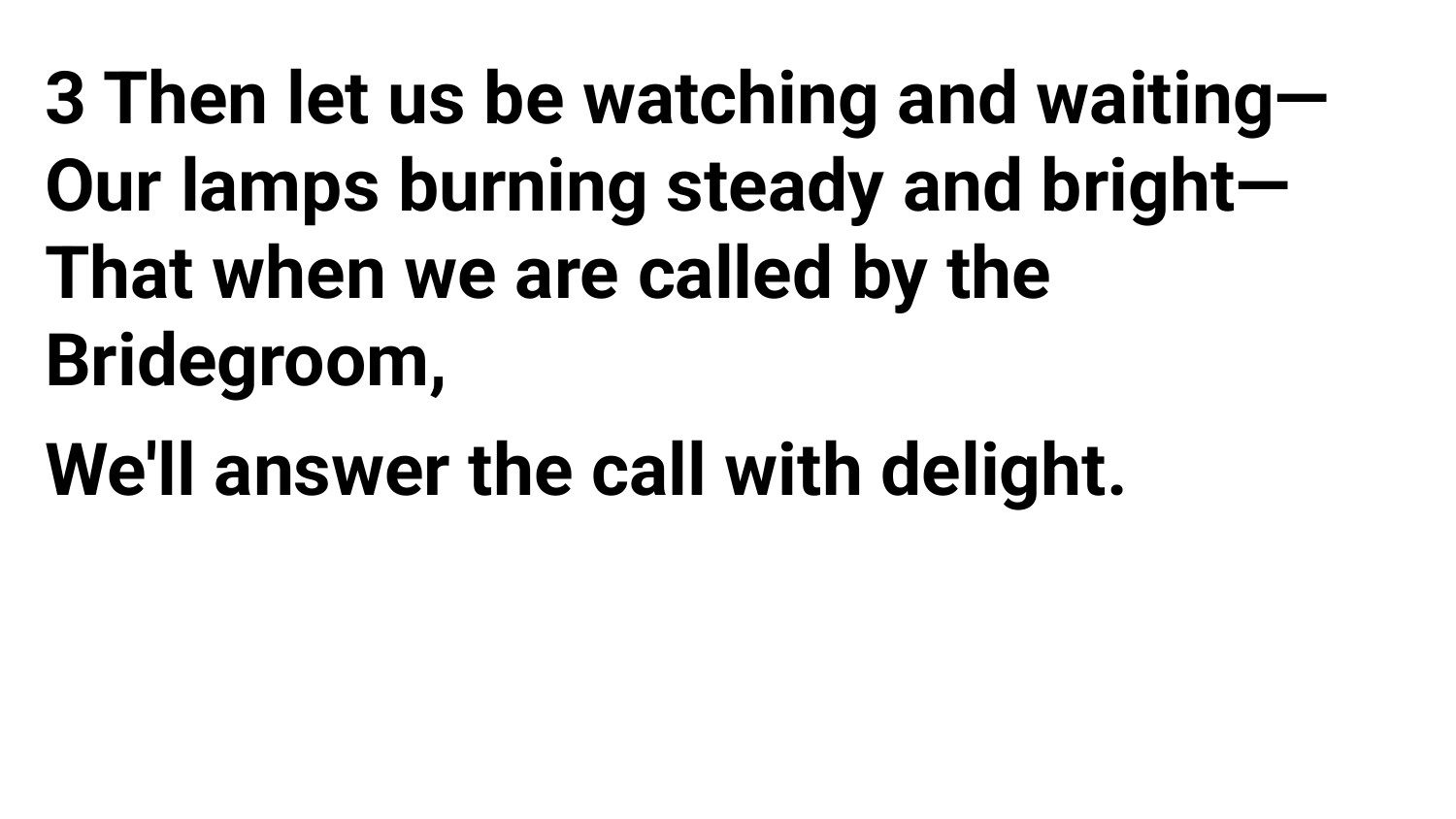

3 Then let us be watching and waiting—
Our lamps burning steady and bright—
That when we are called by the Bridegroom,
We'll answer the call with delight.